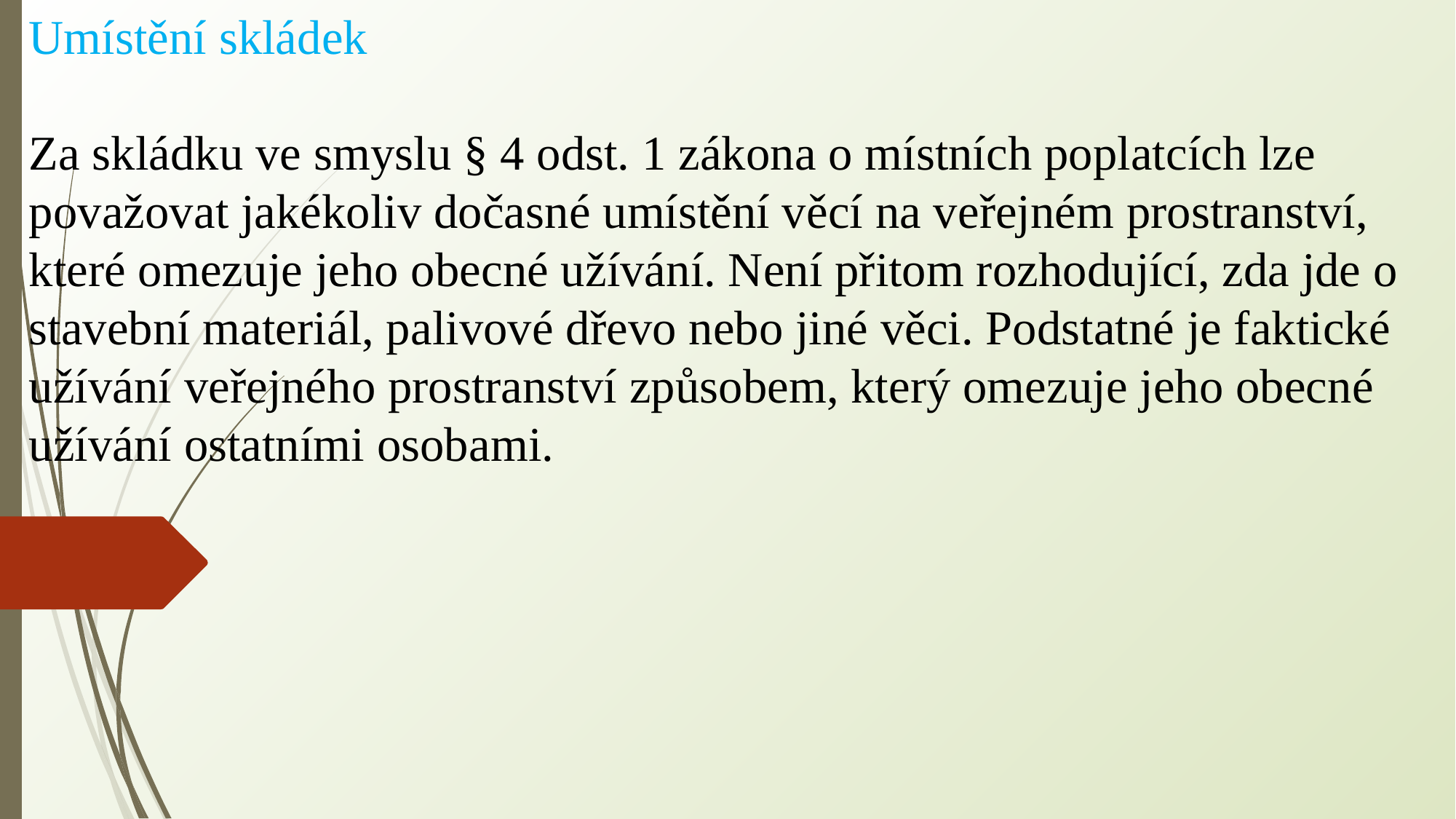

Umístění skládek

Za skládku ve smyslu § 4 odst. 1 zákona o místních poplatcích lze považovat jakékoliv dočasné umístění věcí na veřejném prostranství, které omezuje jeho obecné užívání. Není přitom rozhodující, zda jde o stavební materiál, palivové dřevo nebo jiné věci. Podstatné je faktické užívání veřejného prostranství způsobem, který omezuje jeho obecné užívání ostatními osobami.